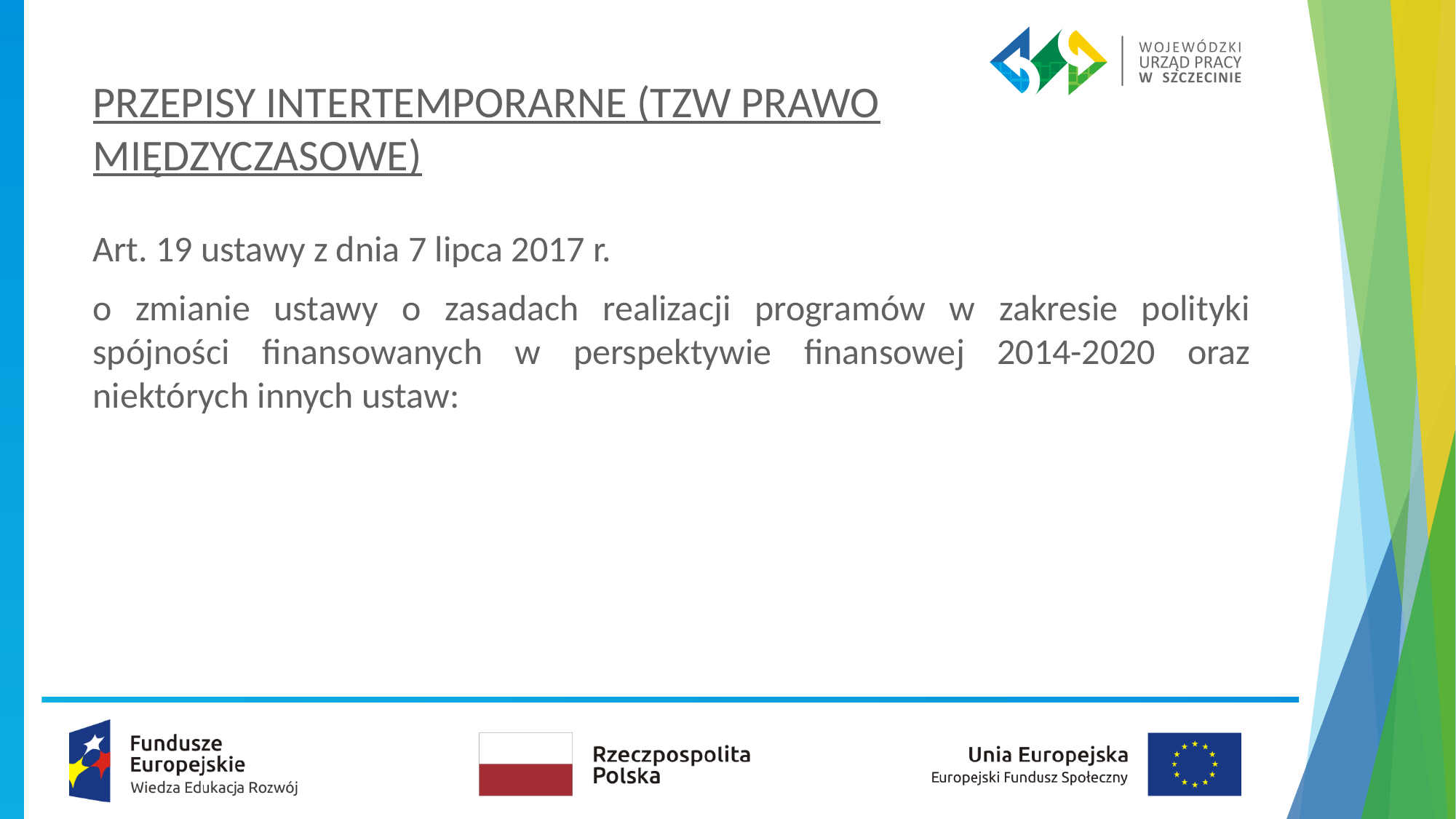

#
PRZEPISY INTERTEMPORARNE (TZW PRAWO MIĘDZYCZASOWE)
Art. 19 ustawy z dnia 7 lipca 2017 r.
o zmianie ustawy o zasadach realizacji programów w zakresie polityki spójności finansowanych w perspektywie finansowej 2014-2020 oraz niektórych innych ustaw: